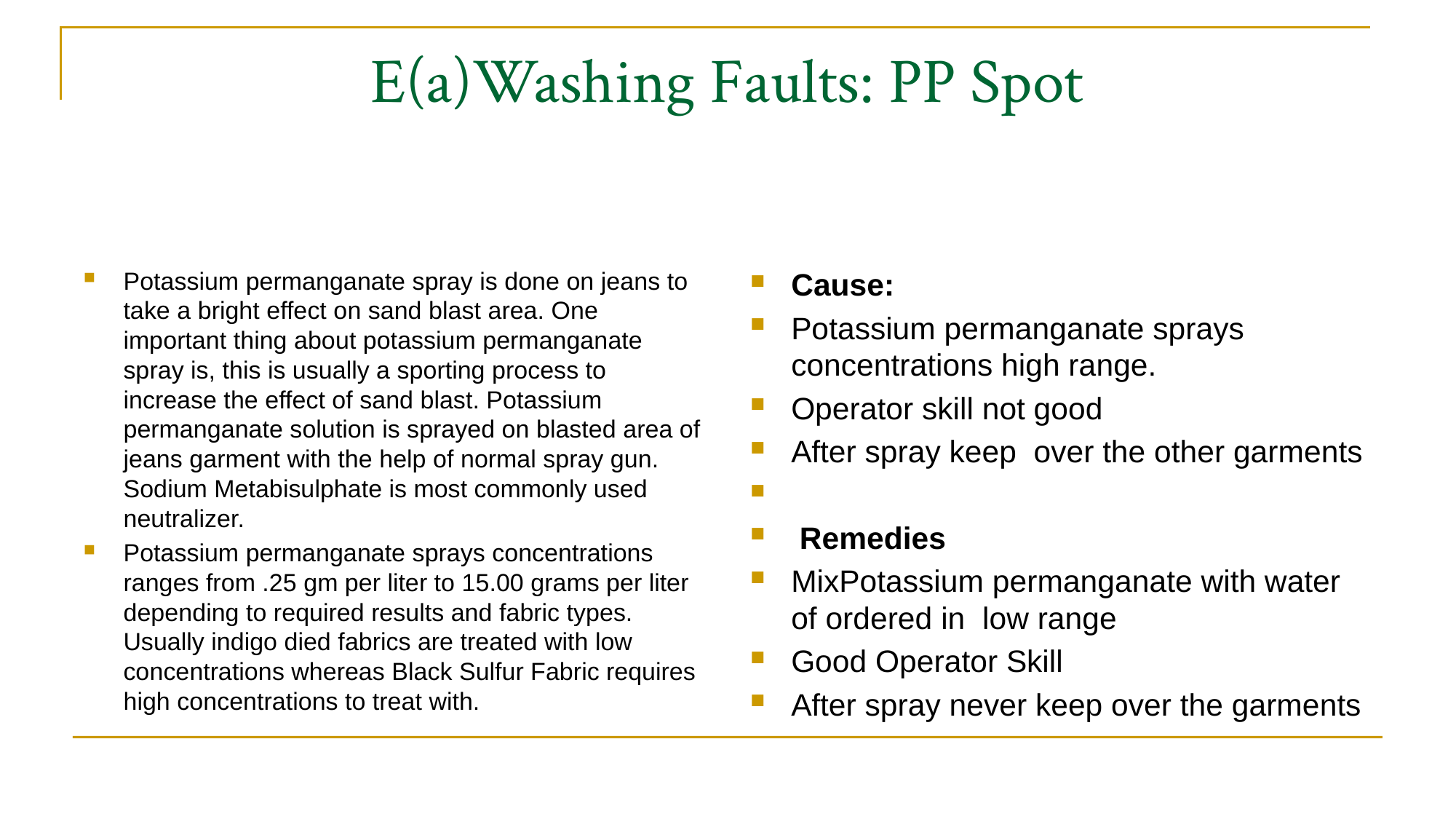

# E(a)Washing Faults: PP Spot
Potassium permanganate spray is done on jeans to take a bright effect on sand blast area. One important thing about potassium permanganate spray is, this is usually a sporting process to increase the effect of sand blast. Potassium permanganate solution is sprayed on blasted area of jeans garment with the help of normal spray gun. Sodium Metabisulphate is most commonly used neutralizer.
Potassium permanganate sprays concentrations ranges from .25 gm per liter to 15.00 grams per liter depending to required results and fabric types. Usually indigo died fabrics are treated with low concentrations whereas Black Sulfur Fabric requires high concentrations to treat with.

Cause:
Potassium permanganate sprays concentrations high range.
Operator skill not good
After spray keep  over the other garments

 Remedies
MixPotassium permanganate with water of ordered in  low range
Good Operator Skill
After spray never keep over the garments